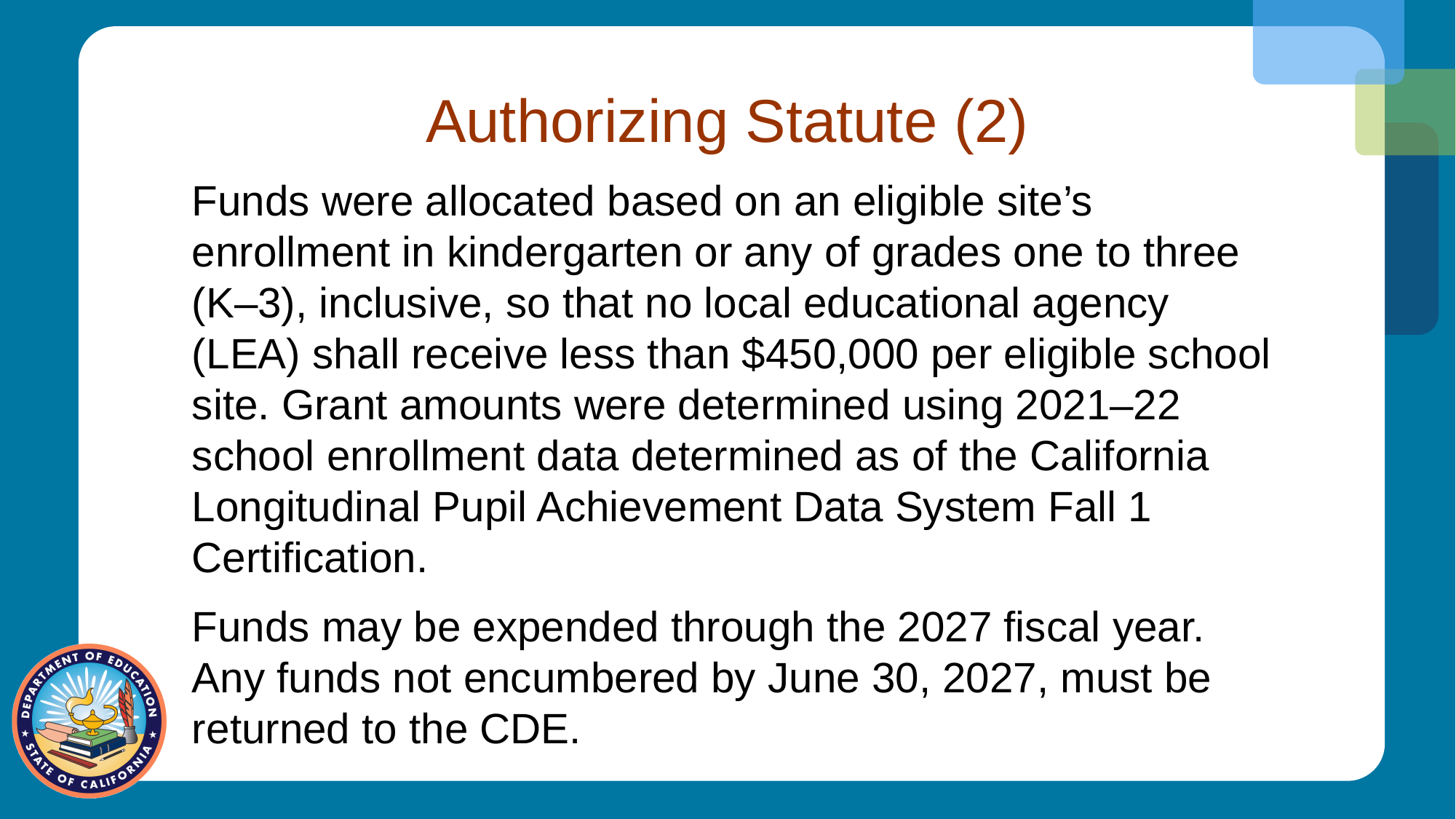

# Authorizing Statute (2)
Funds were allocated based on an eligible site’s enrollment in kindergarten or any of grades one to three (K–3), inclusive, so that no local educational agency (LEA) shall receive less than $450,000 per eligible school site. Grant amounts were determined using 2021–22 school enrollment data determined as of the California Longitudinal Pupil Achievement Data System Fall 1 Certification.
Funds may be expended through the 2027 fiscal year. Any funds not encumbered by June 30, 2027, must be returned to the CDE.